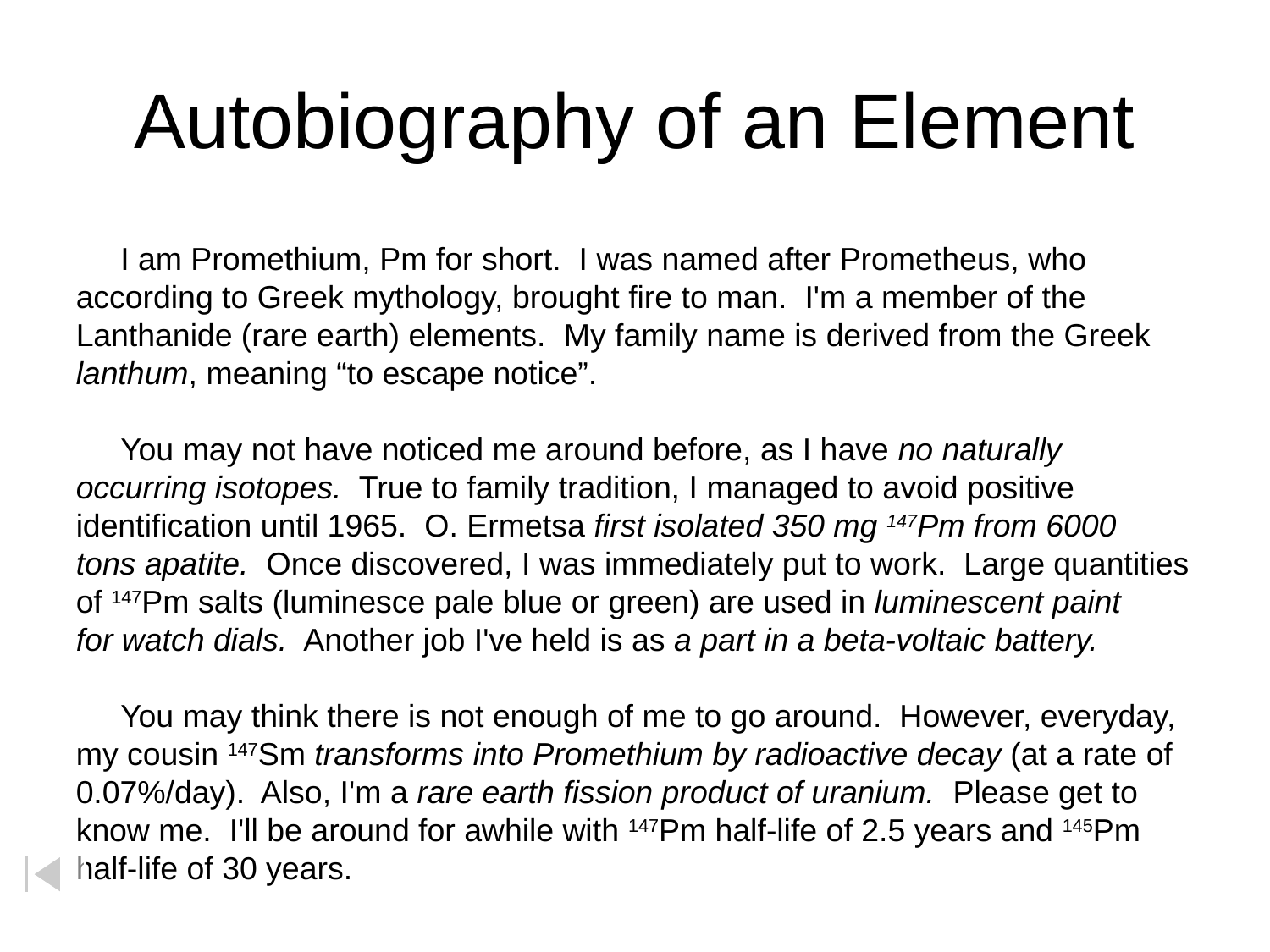

# Autobiography of an Element
     I am Promethium, Pm for short.  I was named after Prometheus, who
according to Greek mythology, brought fire to man.  I'm a member of the
Lanthanide (rare earth) elements.  My family name is derived from the Greek
lanthum, meaning “to escape notice”.

     You may not have noticed me around before, as I have no naturally
occurring isotopes.  True to family tradition, I managed to avoid positive
identification until 1965.  O. Ermetsa first isolated 350 mg 147Pm from 6000
tons apatite.  Once discovered, I was immediately put to work.  Large quantities
of 147Pm salts (luminesce pale blue or green) are used in luminescent paint
for watch dials.  Another job I've held is as a part in a beta-voltaic battery.

     You may think there is not enough of me to go around.  However, everyday,
my cousin 147Sm transforms into Promethium by radioactive decay (at a rate of
0.07%/day).  Also, I'm a rare earth fission product of uranium.  Please get to
know me.  I'll be around for awhile with 147Pm half-life of 2.5 years and 145Pm
half-life of 30 years.